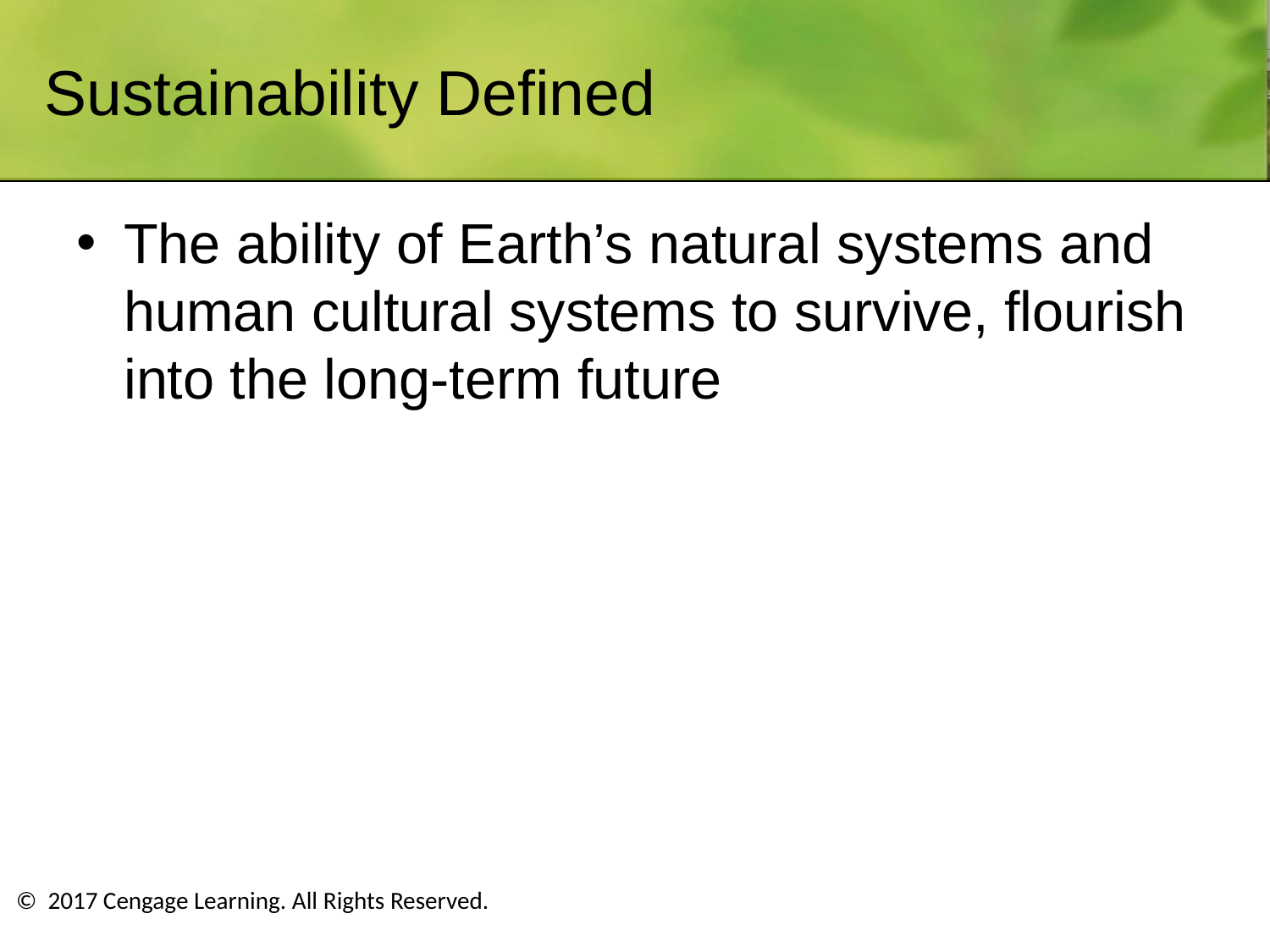

# Sustainability Defined
The ability of Earth’s natural systems and human cultural systems to survive, flourish into the long-term future